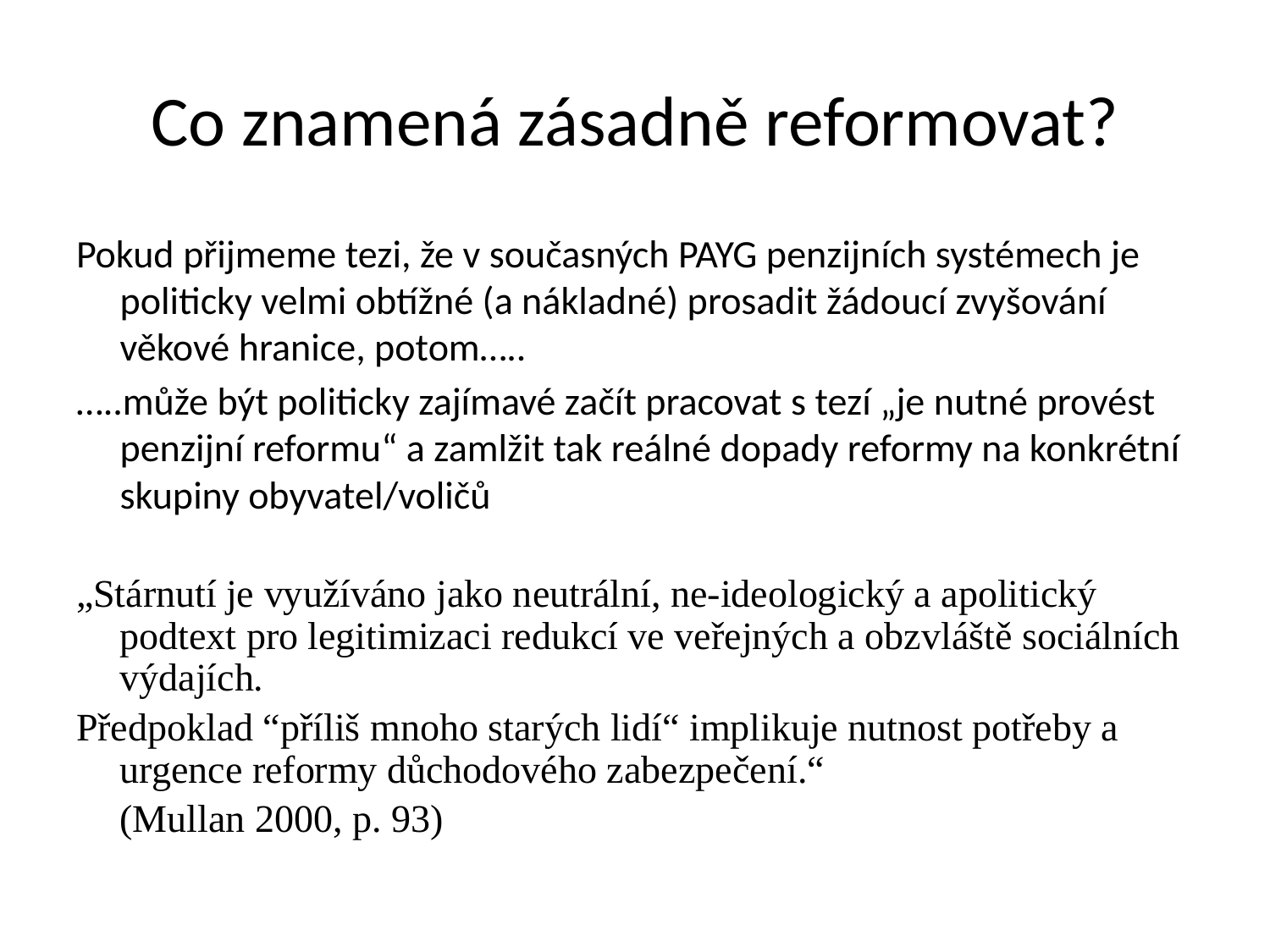

# Co znamená zásadně reformovat?
Pokud přijmeme tezi, že v současných PAYG penzijních systémech je politicky velmi obtížné (a nákladné) prosadit žádoucí zvyšování věkové hranice, potom…..
…..může být politicky zajímavé začít pracovat s tezí „je nutné provést penzijní reformu“ a zamlžit tak reálné dopady reformy na konkrétní skupiny obyvatel/voličů

„Stárnutí je využíváno jako neutrální, ne-ideologický a apolitický podtext pro legitimizaci redukcí ve veřejných a obzvláště sociálních výdajích.
Předpoklad “příliš mnoho starých lidí“ implikuje nutnost potřeby a urgence reformy důchodového zabezpečení.“
					(Mullan 2000, p. 93)